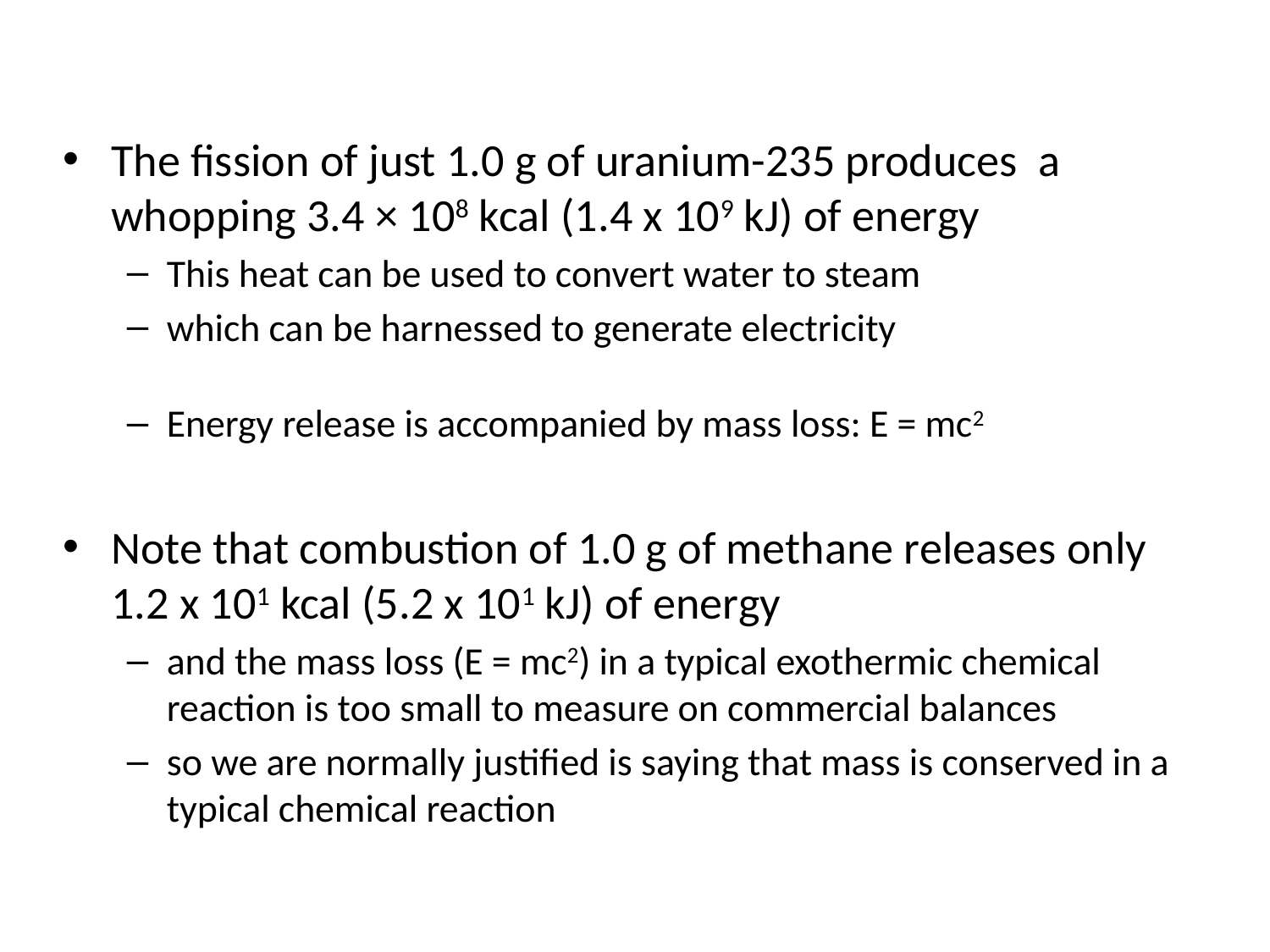

The fission of just 1.0 g of uranium-235 produces  a whopping 3.4 × 108 kcal (1.4 x 109 kJ) of energy
This heat can be used to convert water to steam
which can be harnessed to generate electricity

Energy release is accompanied by mass loss: E = mc2

Note that combustion of 1.0 g of methane releases only 1.2 x 101 kcal (5.2 x 101 kJ) of energy
and the mass loss (E = mc2) in a typical exothermic chemical reaction is too small to measure on commercial balances
so we are normally justified is saying that mass is conserved in a typical chemical reaction